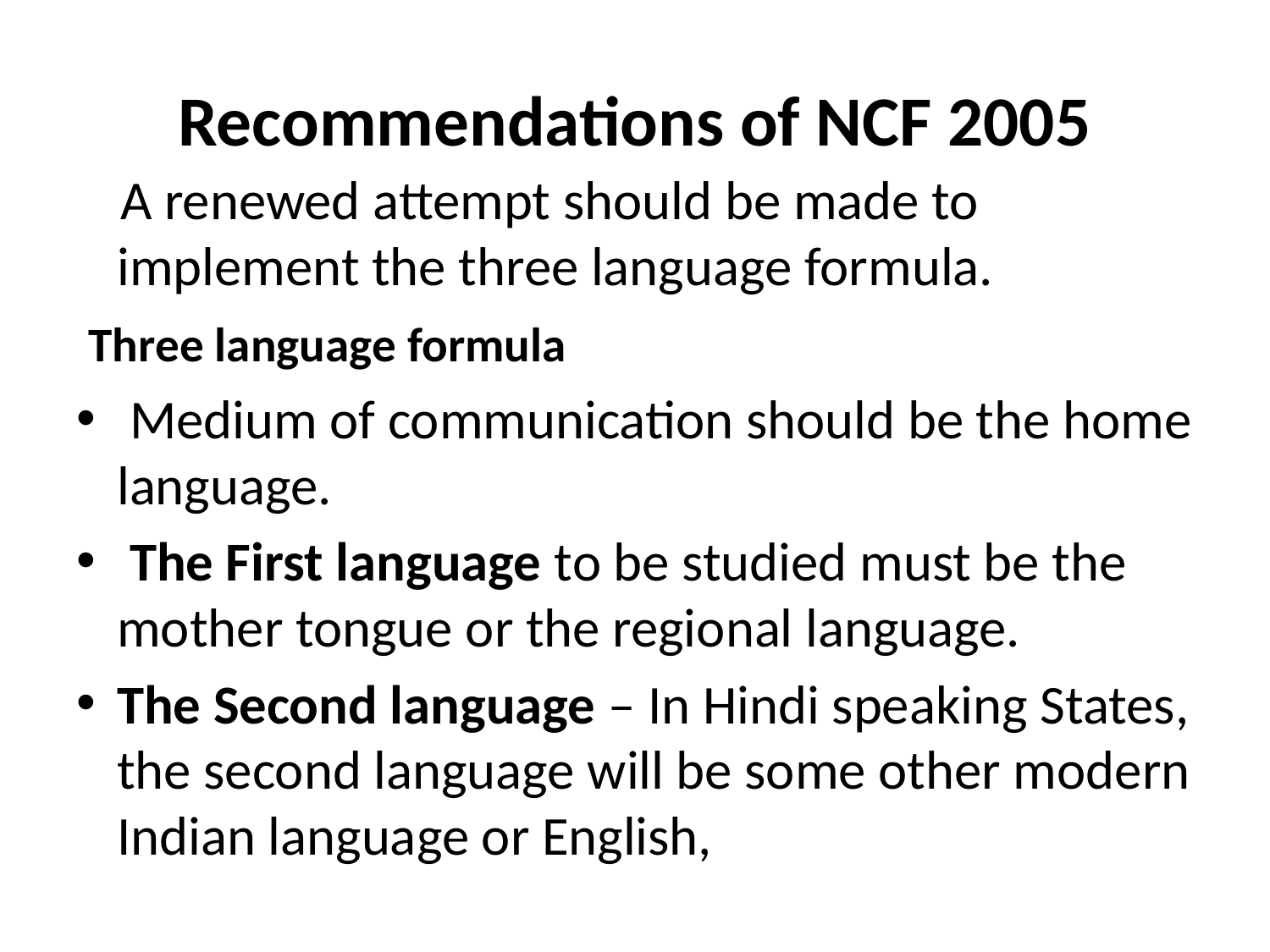

# Recommendations of NCF 2005
    A renewed attempt should be made to implement the three language formula.
 Three language formula
 Medium of communication should be the home language.
 The First language to be studied must be the mother tongue or the regional language.
The Second language – In Hindi speaking States, the second language will be some other modern Indian language or English,